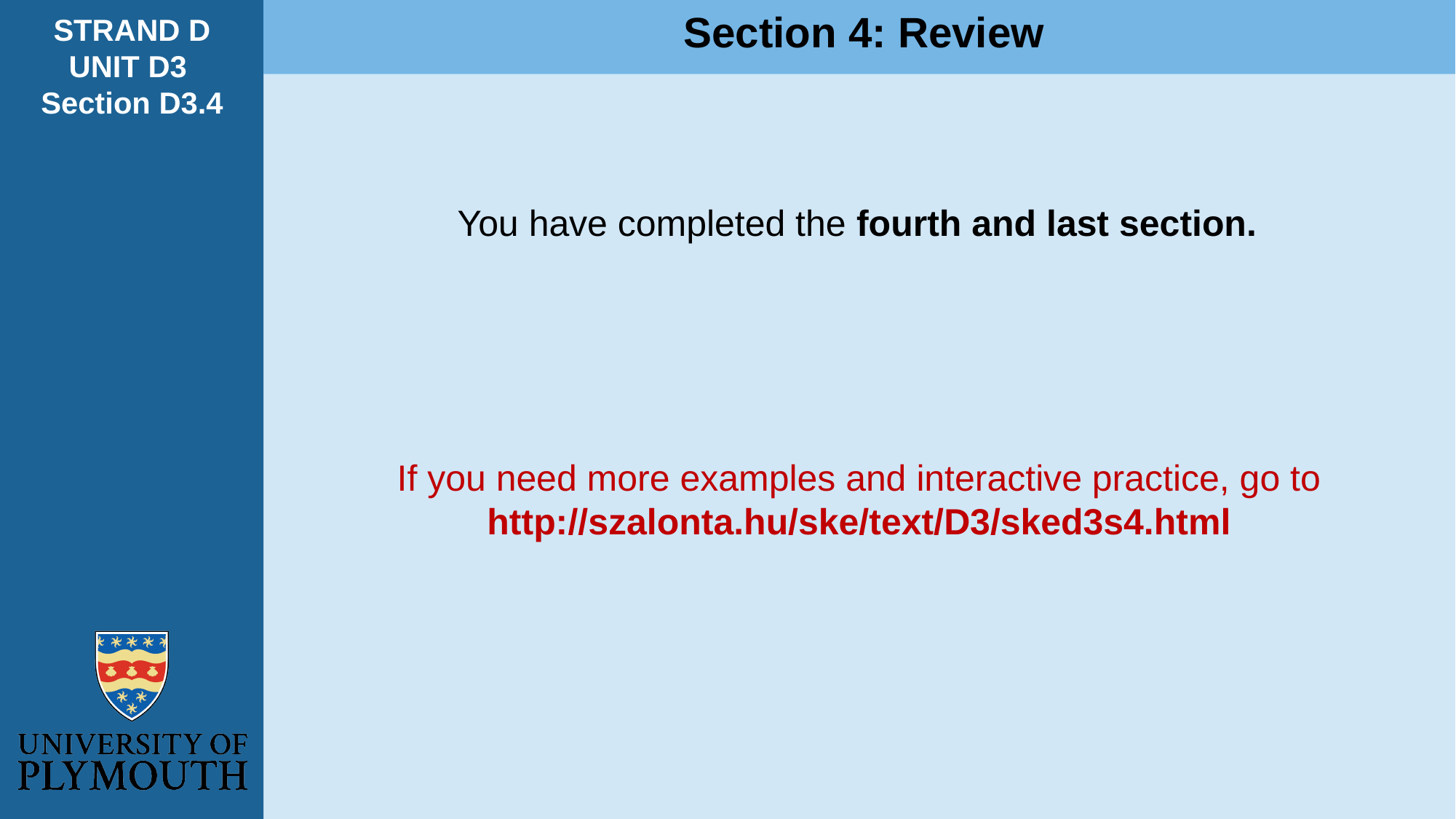

Section 4: Review
STRAND D
UNIT D3
Section D3.4
You have completed the fourth and last section.
If you need more examples and interactive practice, go to
http://szalonta.hu/ske/text/D3/sked3s4.html